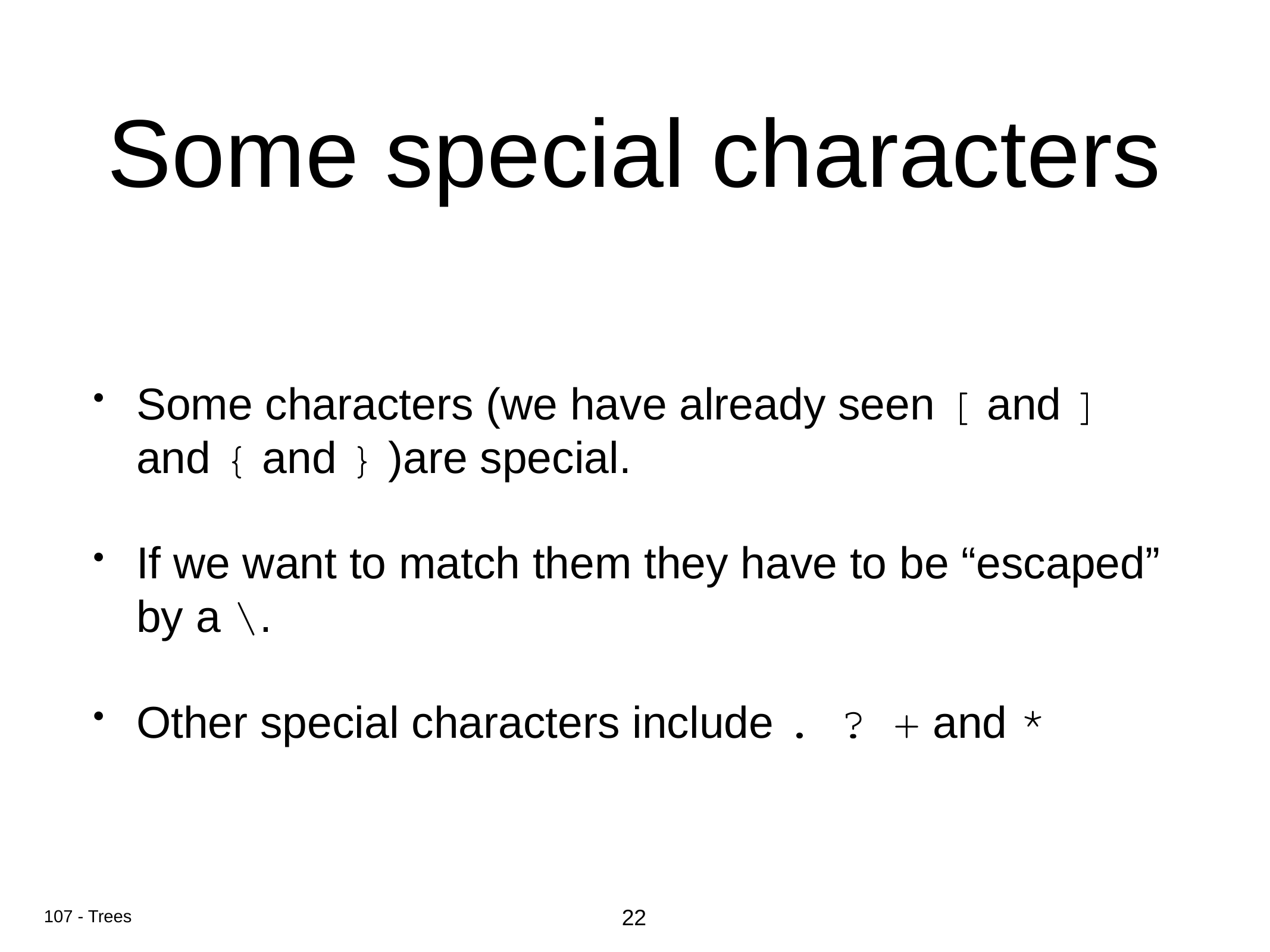

# Some special characters
Some characters (we have already seen [ and ] and { and } )are special.
If we want to match them they have to be “escaped” by a \.
Other special characters include . ? + and *
22